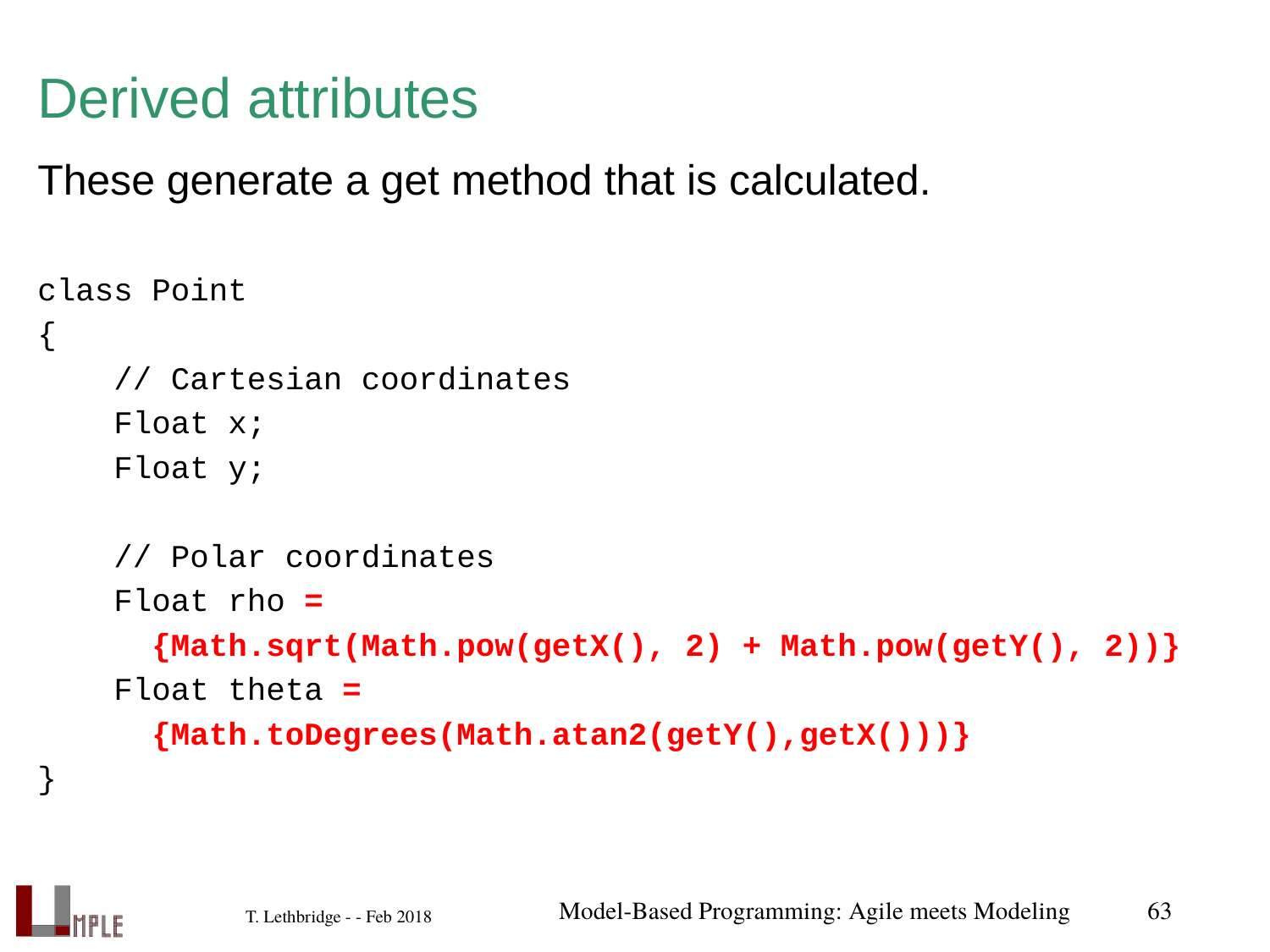

# Derived attributes
These generate a get method that is calculated.

class Point
{
    // Cartesian coordinates
    Float x;
    Float y;

    // Polar coordinates
    Float rho =
      {Math.sqrt(Math.pow(getX(), 2) + Math.pow(getY(), 2))}
    Float theta =
      {Math.toDegrees(Math.atan2(getY(),getX()))}
}

Model-Based Programming: Agile meets Modeling
63
T. Lethbridge - - Feb 2018